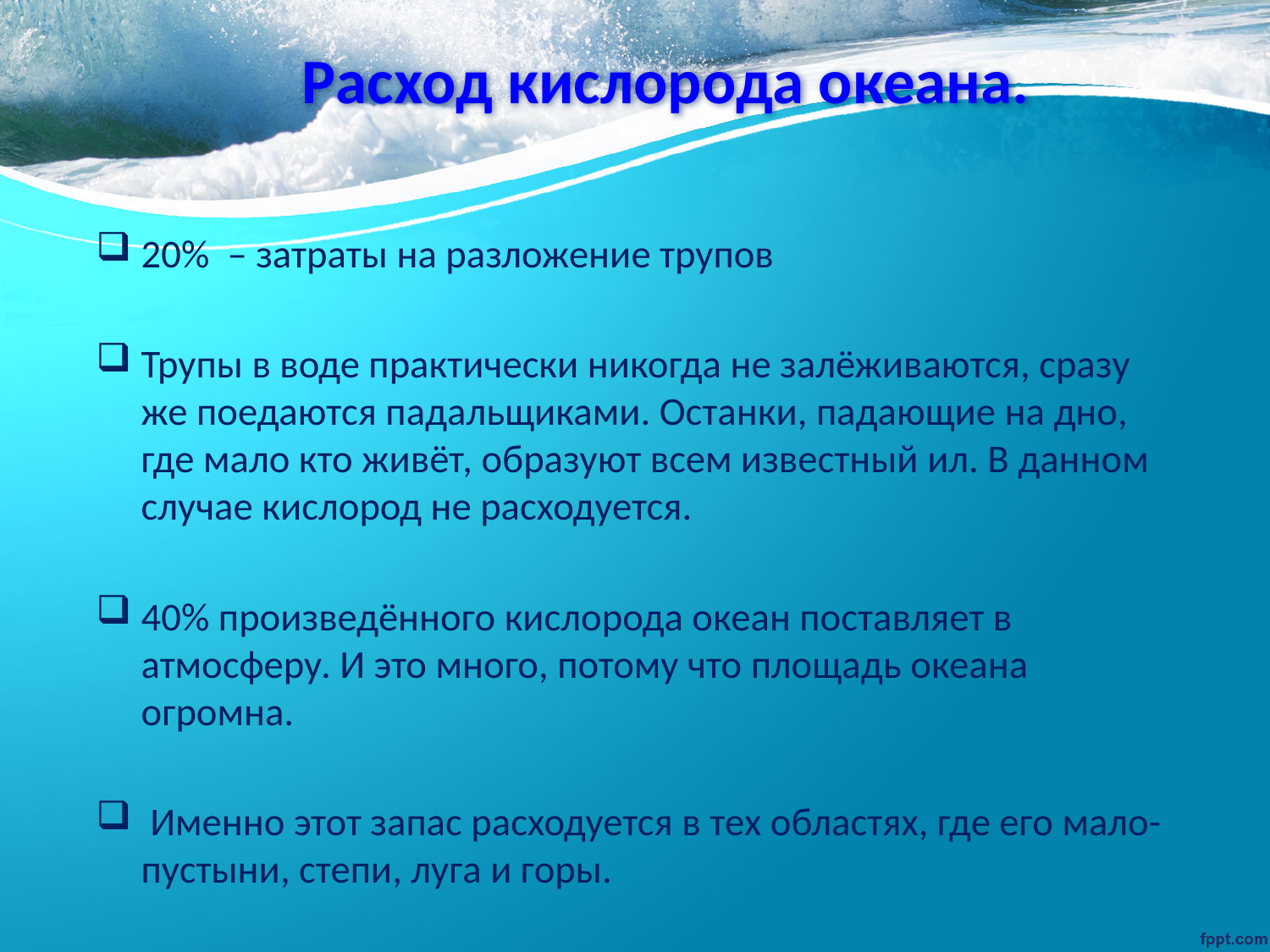

# Расход кислорода океана.
20%  – затраты на разложение трупов

Трупы в воде практически никогда не залёживаются, сразу же поедаются падальщиками. Останки, падающие на дно, где мало кто живёт, образуют всем известный ил. В данном случае кислород не расходуется.

40% произведённого кислорода океан поставляет в атмосферу. И это много, потому что площадь океана огромна.

 Именно этот запас расходуется в тех областях, где его мало- пустыни, степи, луга и горы.